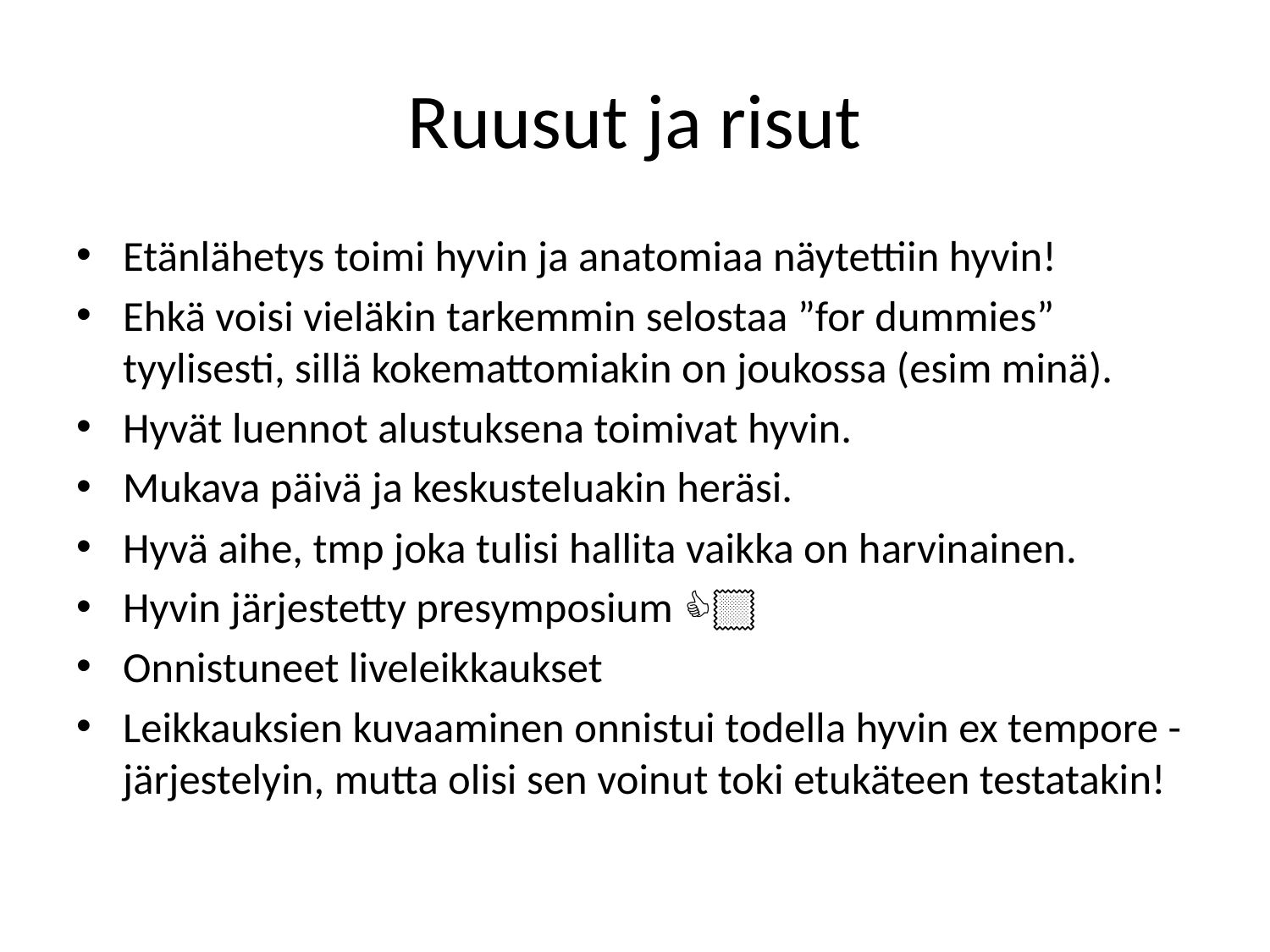

# Ruusut ja risut
Etänlähetys toimi hyvin ja anatomiaa näytettiin hyvin!
Ehkä voisi vieläkin tarkemmin selostaa ”for dummies” tyylisesti, sillä kokemattomiakin on joukossa (esim minä).
Hyvät luennot alustuksena toimivat hyvin.
Mukava päivä ja keskusteluakin heräsi.
Hyvä aihe, tmp joka tulisi hallita vaikka on harvinainen.
Hyvin järjestetty presymposium 👍🏻
Onnistuneet liveleikkaukset
Leikkauksien kuvaaminen onnistui todella hyvin ex tempore -järjestelyin, mutta olisi sen voinut toki etukäteen testatakin!